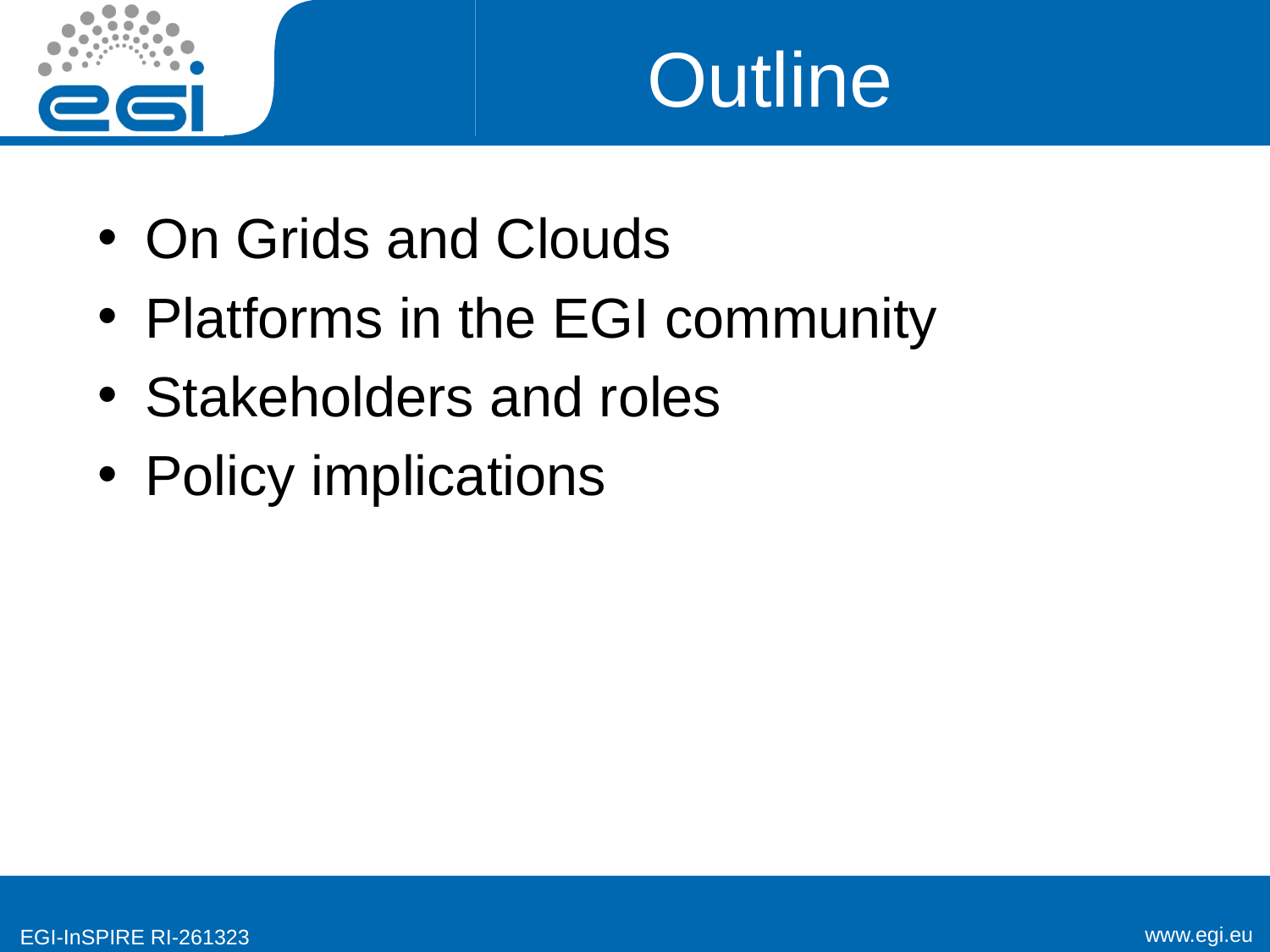

# Outline
On Grids and Clouds
Platforms in the EGI community
Stakeholders and roles
Policy implications